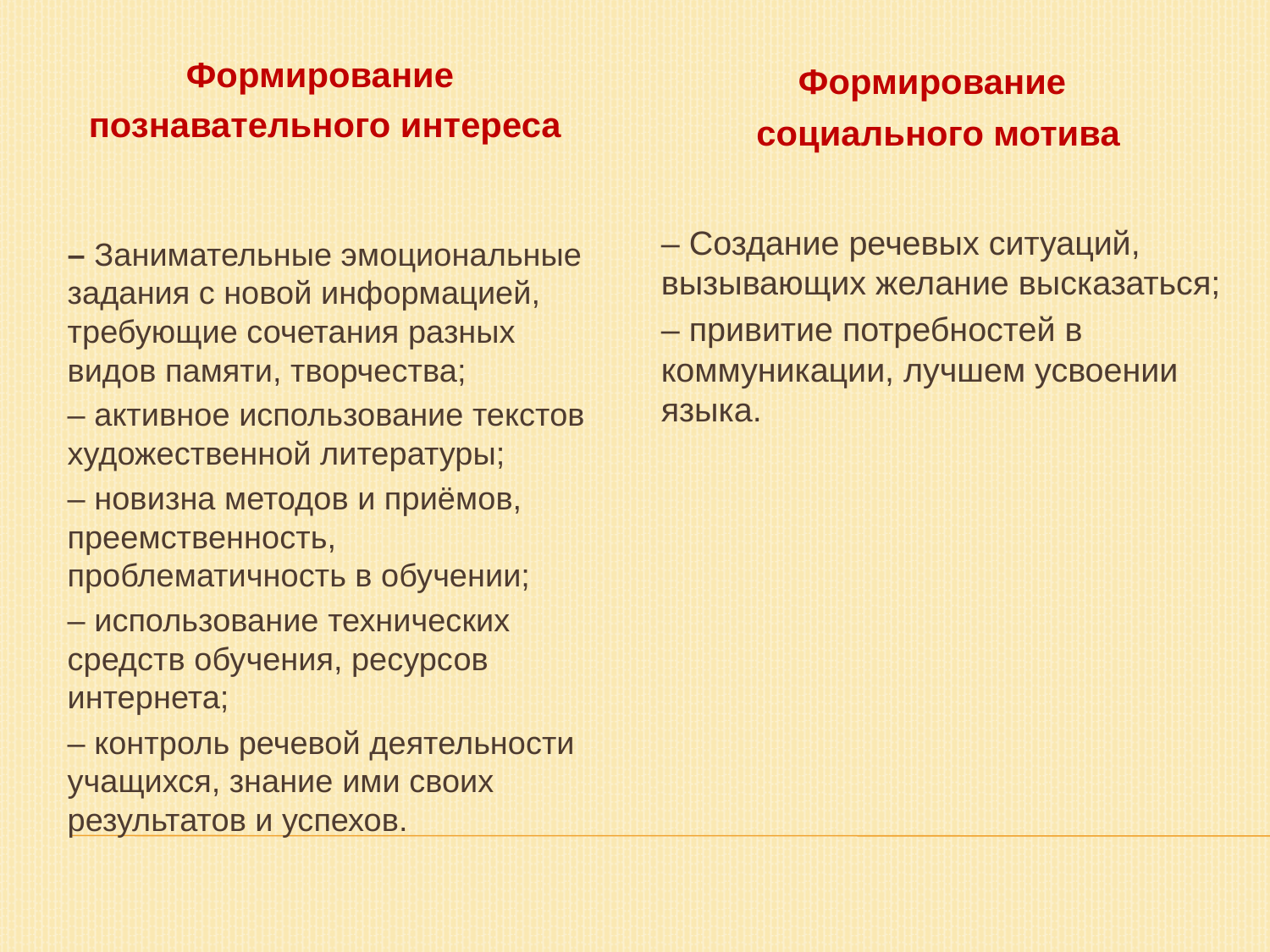

Формирование
познавательного интереса

Формирование
социального мотива

– Создание речевых ситуаций, вызывающих желание высказаться;
– привитие потребностей в коммуникации, лучшем усвоении языка.

– Занимательные эмоциональные задания с новой информацией, требующие сочетания разных видов памяти, творчества;
– активное использование текстов художественной литературы;
– новизна методов и приёмов, преемственность, проблематичность в обучении;
– использование технических средств обучения, ресурсов интернета;
– контроль речевой деятельности учащихся, знание ими своих результатов и успехов.